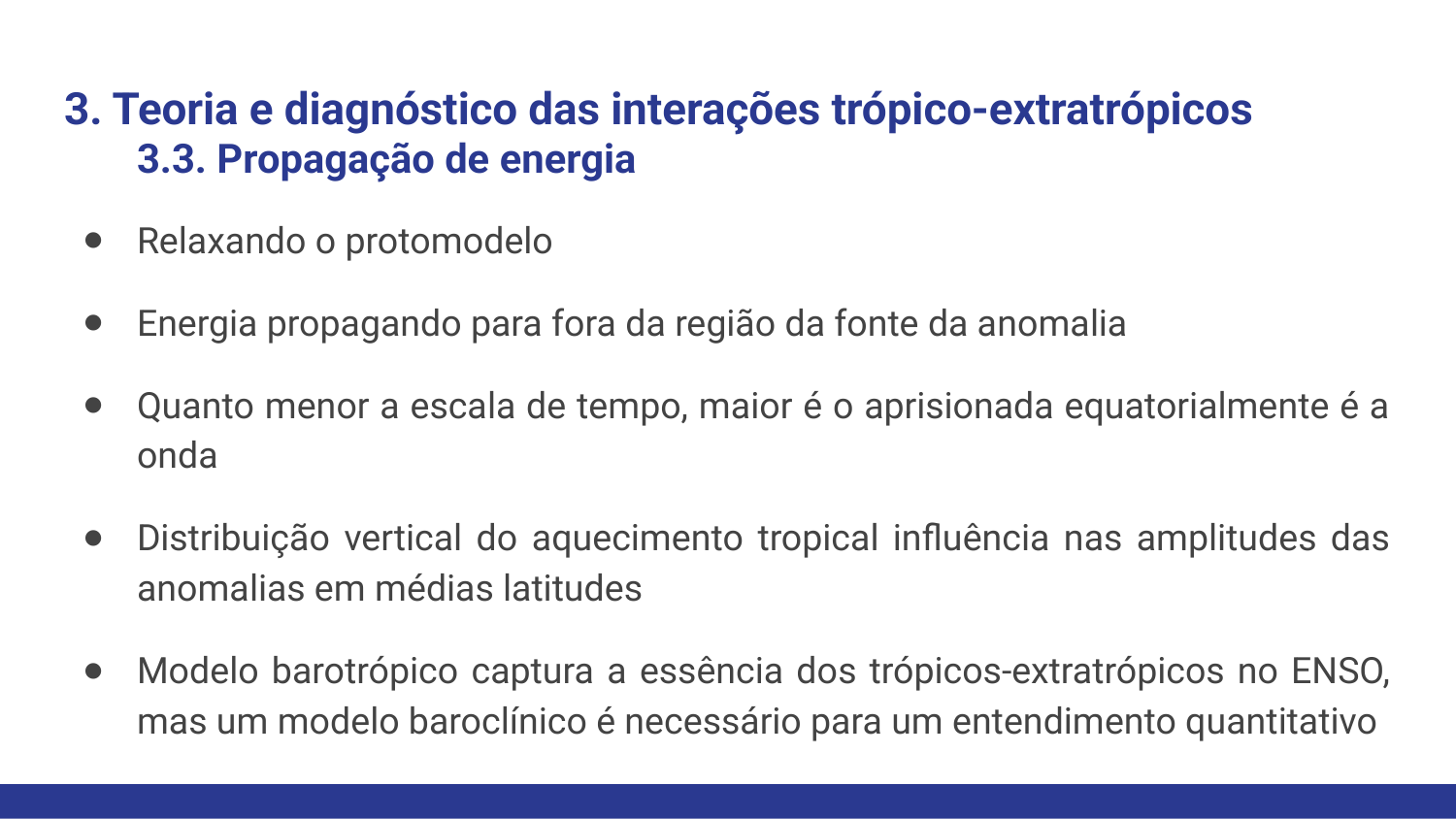

# 3. Teoria e diagnóstico das interações trópico-extratrópicos
3.3. Propagação de energia
Relaxando o protomodelo
Energia propagando para fora da região da fonte da anomalia
Quanto menor a escala de tempo, maior é o aprisionada equatorialmente é a onda
Distribuição vertical do aquecimento tropical influência nas amplitudes das anomalias em médias latitudes
Modelo barotrópico captura a essência dos trópicos-extratrópicos no ENSO, mas um modelo baroclínico é necessário para um entendimento quantitativo